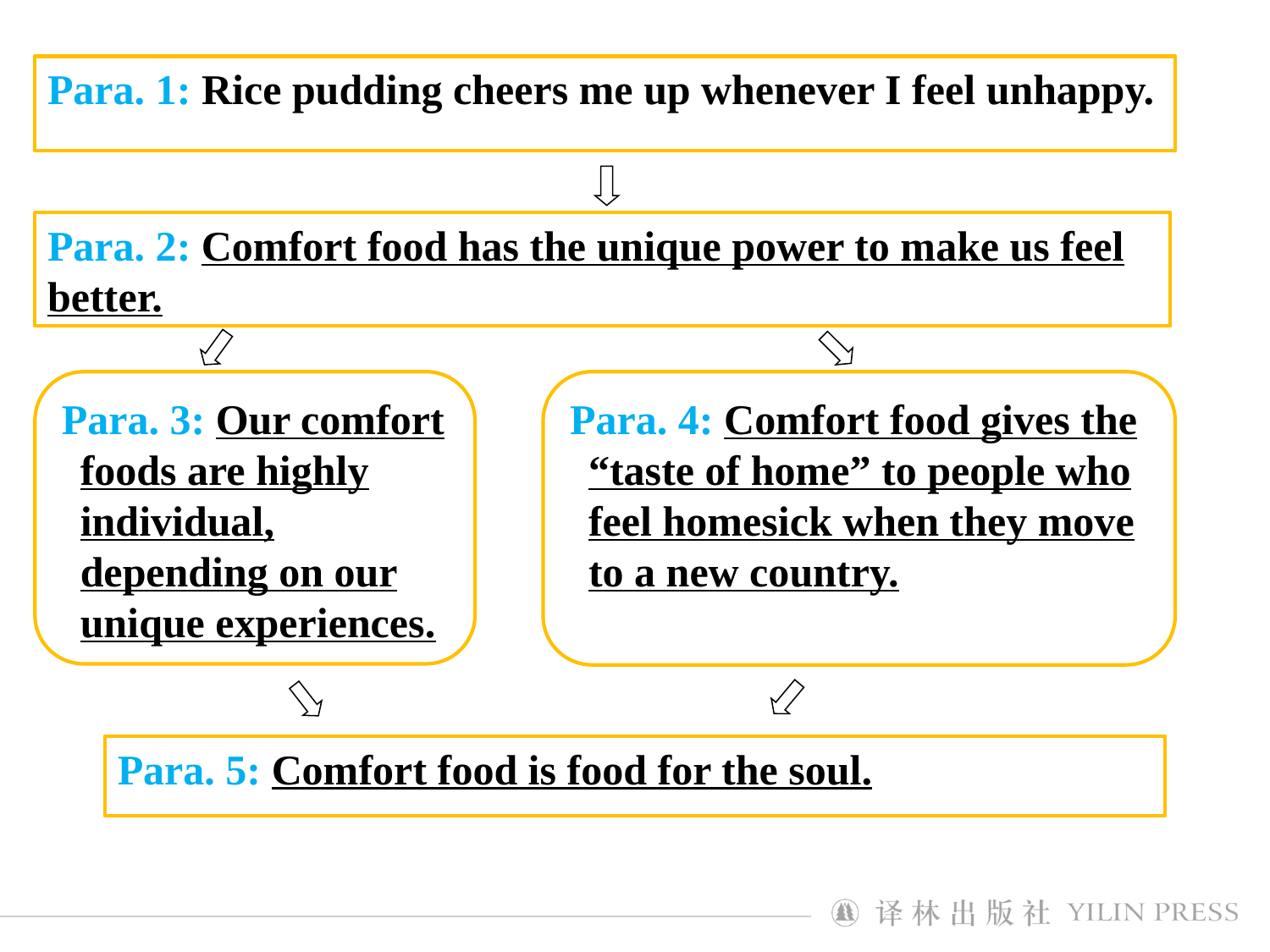

Para. 1: Rice pudding cheers me up whenever I feel unhappy.

Para. 2: Comfort food has the unique power to make us feel better.

Para. 3: Our comfort foods are highly individual, depending on our unique experiences.

Para. 4: Comfort food gives the “taste of home” to people who feel homesick when they move to a new country.

Para. 5: Comfort food is food for the soul.